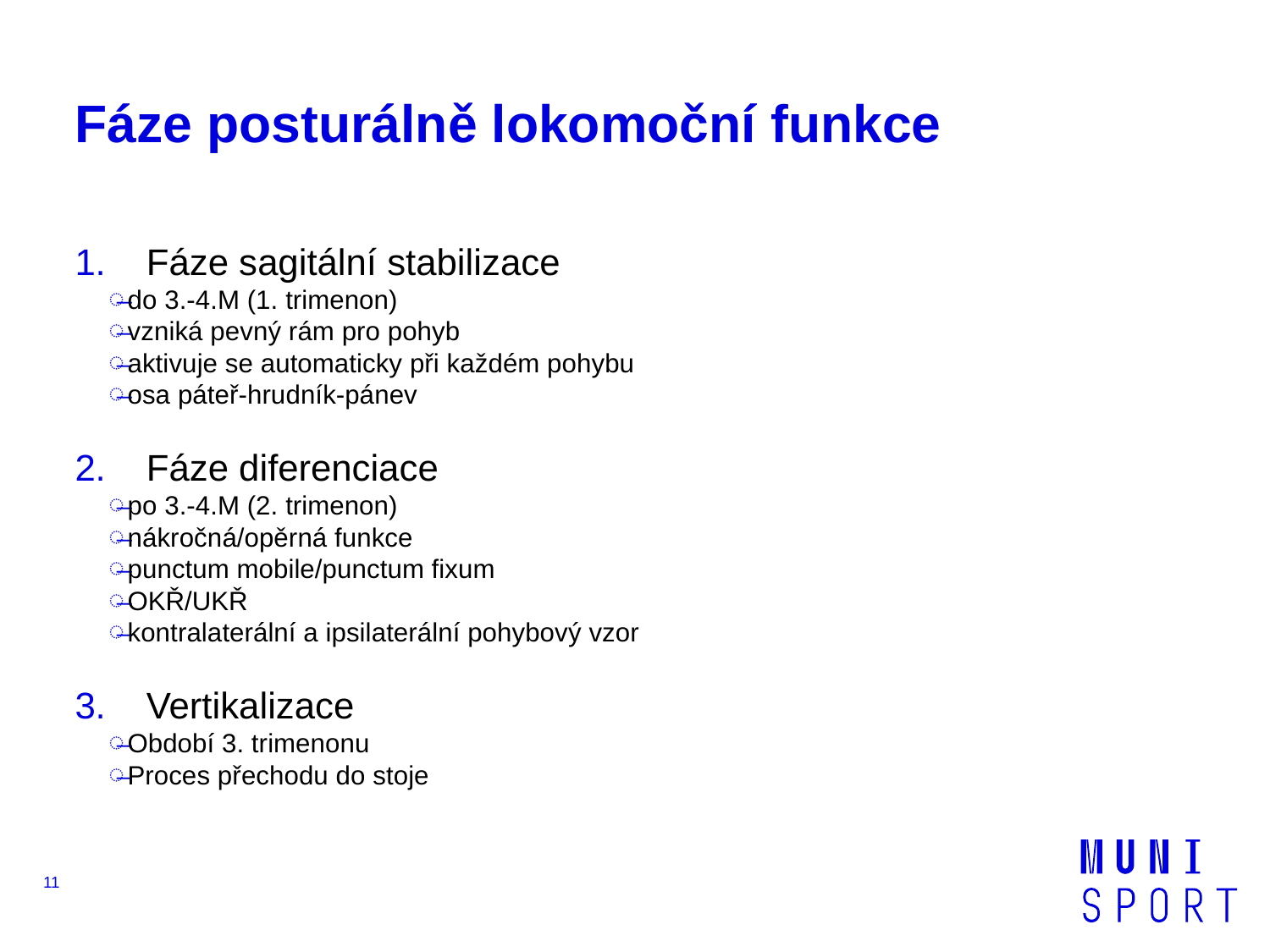

# Fáze posturálně lokomoční funkce
Fáze sagitální stabilizace
do 3.-4.M (1. trimenon)
vzniká pevný rám pro pohyb
aktivuje se automaticky při každém pohybu
osa páteř-hrudník-pánev

Fáze diferenciace
po 3.-4.M (2. trimenon)
nákročná/opěrná funkce
punctum mobile/punctum fixum
OKŘ/UKŘ
kontralaterální a ipsilaterální pohybový vzor

Vertikalizace
Období 3. trimenonu
Proces přechodu do stoje

11